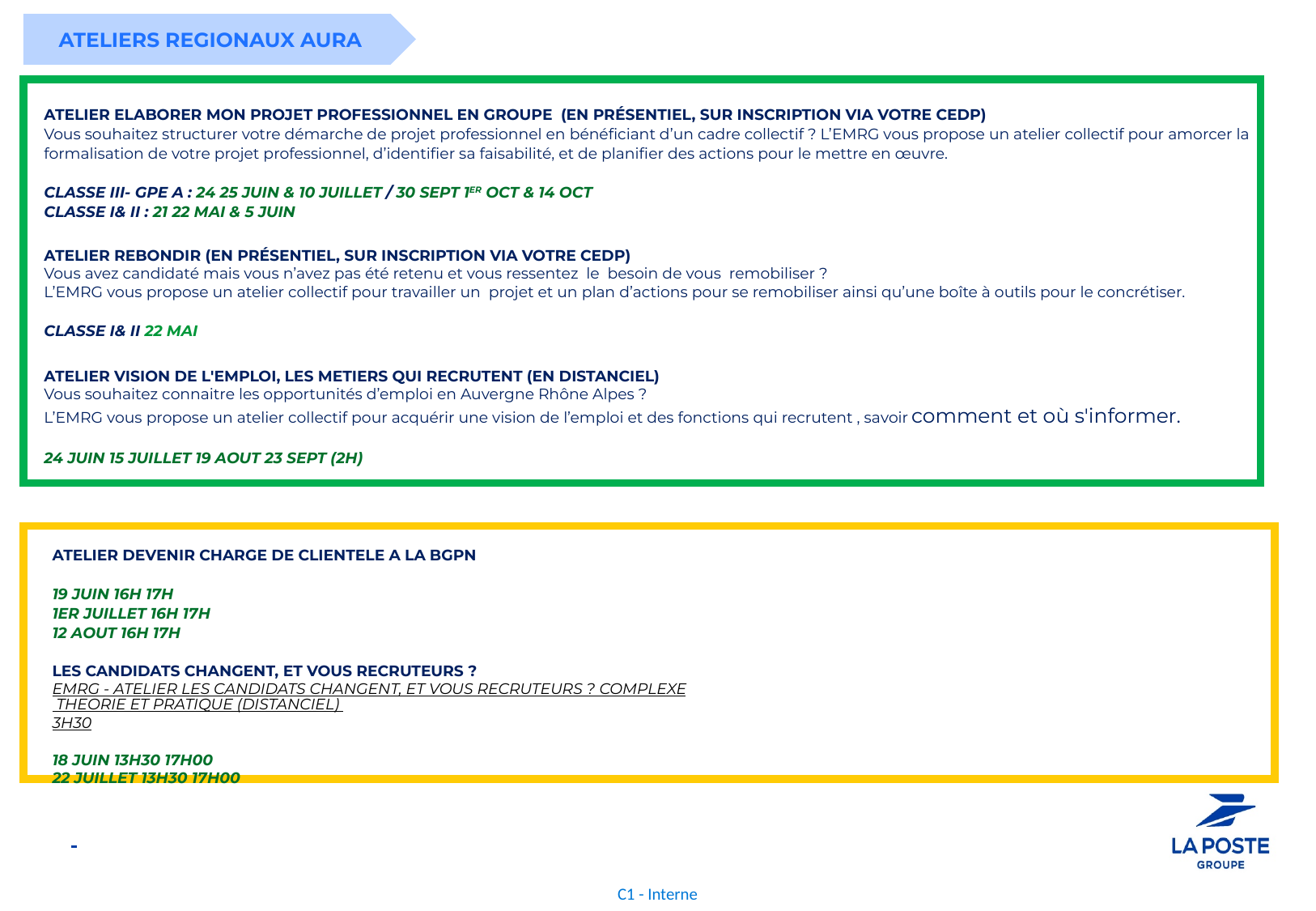

ATELIERS REGIONAUX AURA

Atelier ELABORER MON PROJET PROFESSIONNEL EN GROUPE  (en présentiel, sur inscription via votre CEDP)
Vous souhaitez structurer votre démarche de projet professionnel en bénéficiant d’un cadre collectif ? L’EMRG vous propose un atelier collectif pour amorcer la formalisation de votre projet professionnel, d’identifier sa faisabilité, et de planifier des actions pour le mettre en œuvre.

Classe III- GPE A : 24 25 JUIN & 10 JUILLET / 30 SEPT 1ER OCT & 14 OCT
Classe I& II : 21 22 MAI & 5 JUIN

Atelier REBONDIR (en présentiel, sur inscription via votre CEDP)
Vous avez candidaté mais vous n’avez pas été retenu et vous ressentez  le  besoin de vous  remobiliser ?
L’EMRG vous propose un atelier collectif pour travailler un  projet et un plan d’actions pour se remobiliser ainsi qu’une boîte à outils pour le concrétiser.

CLASSE I& II 22 MAI

Atelier VISION DE L'EMPLOI, LES METIERS QUI RECRUTENT (en distanciel)
Vous souhaitez connaitre les opportunités d’emploi en Auvergne Rhône Alpes ?
L’EMRG vous propose un atelier collectif pour acquérir une vision de l’emploi et des fonctions qui recrutent , savoir comment et où s'informer.

24 JUIN 15 JUILLET 19 AOUT 23 SEPT (2h)

ATELIER DEVENIR CHARGE DE CLIENTELE A LA BGPN

19 JUIN 16H 17H
1ER JUILLET 16H 17H
12 AOUT 16H 17H

LES CANDIDATS CHANGENT, ET vous recruteurS ?
EMRG - ATELIER LES CANDIDATS CHANGENT, ET VOUS RECRUTEURS ? COMPLEXE THEORIE ET PRATIQUE (DISTANCIEL) 3H30

18 JUIN 13H30 17H00
22 JUILLET 13H30 17H00